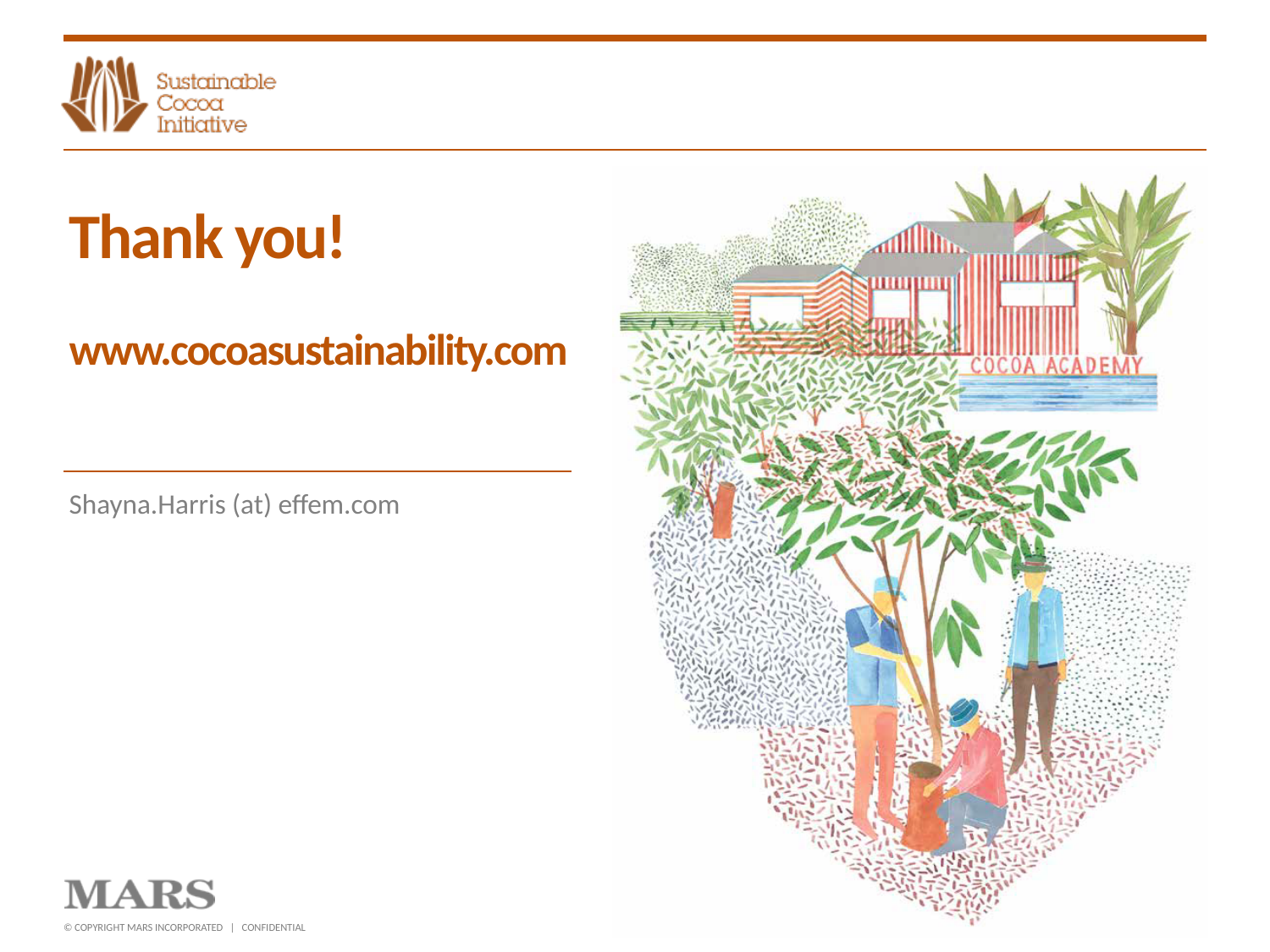

# Thank you! www.cocoasustainability.com
Shayna.Harris (at) effem.com